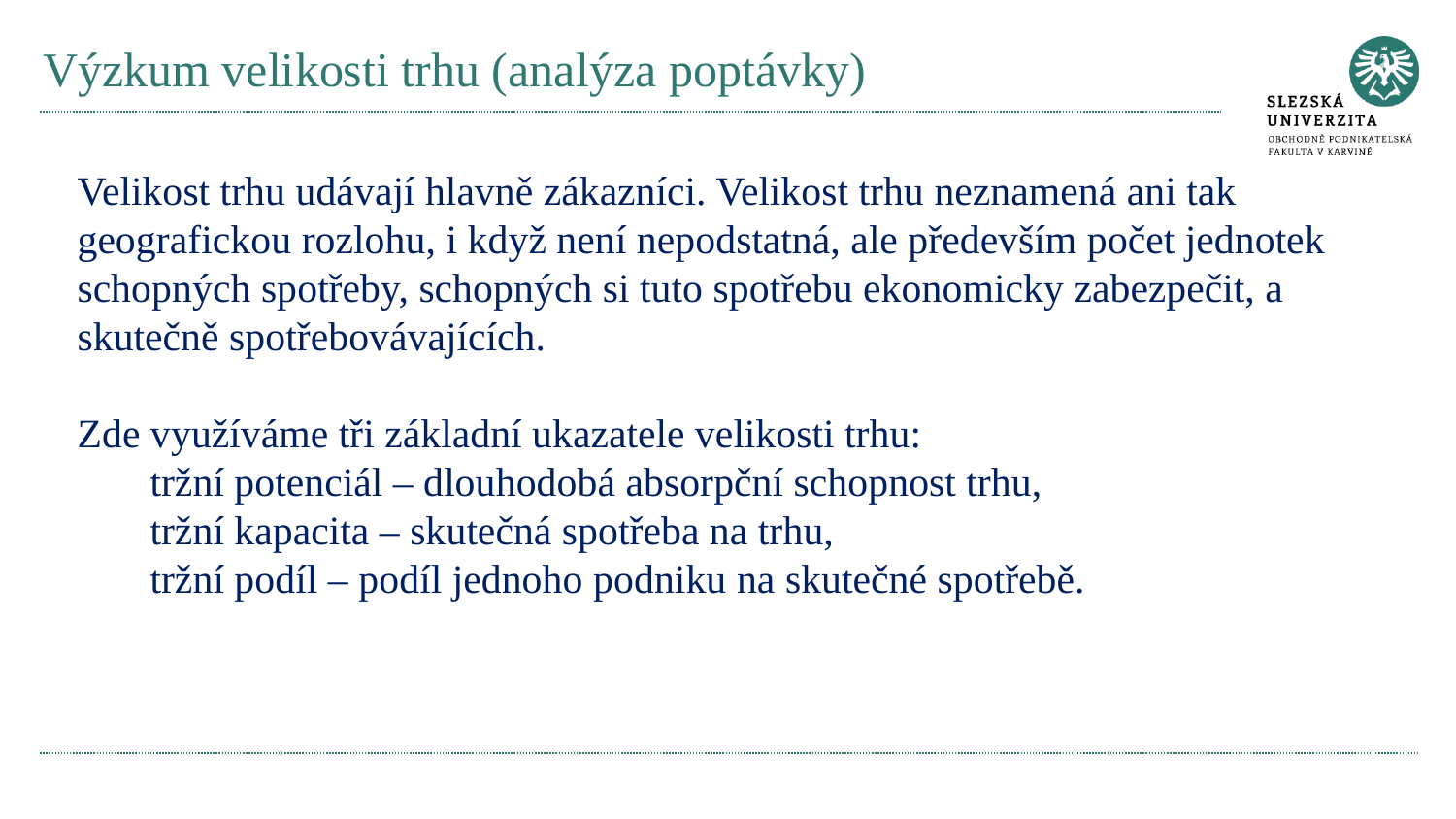

# Výzkum velikosti trhu (analýza poptávky)
Velikost trhu udávají hlavně zákazníci. Velikost trhu neznamená ani tak geografickou rozlohu, i když není nepodstatná, ale především počet jednotek schopných spotřeby, schopných si tuto spotřebu ekonomicky zabezpečit, a skutečně spotřebovávajících.

Zde využíváme tři základní ukazatele velikosti trhu:
tržní potenciál – dlouhodobá absorpční schopnost trhu,
tržní kapacita – skutečná spotřeba na trhu,
tržní podíl – podíl jednoho podniku na skutečné spotřebě.